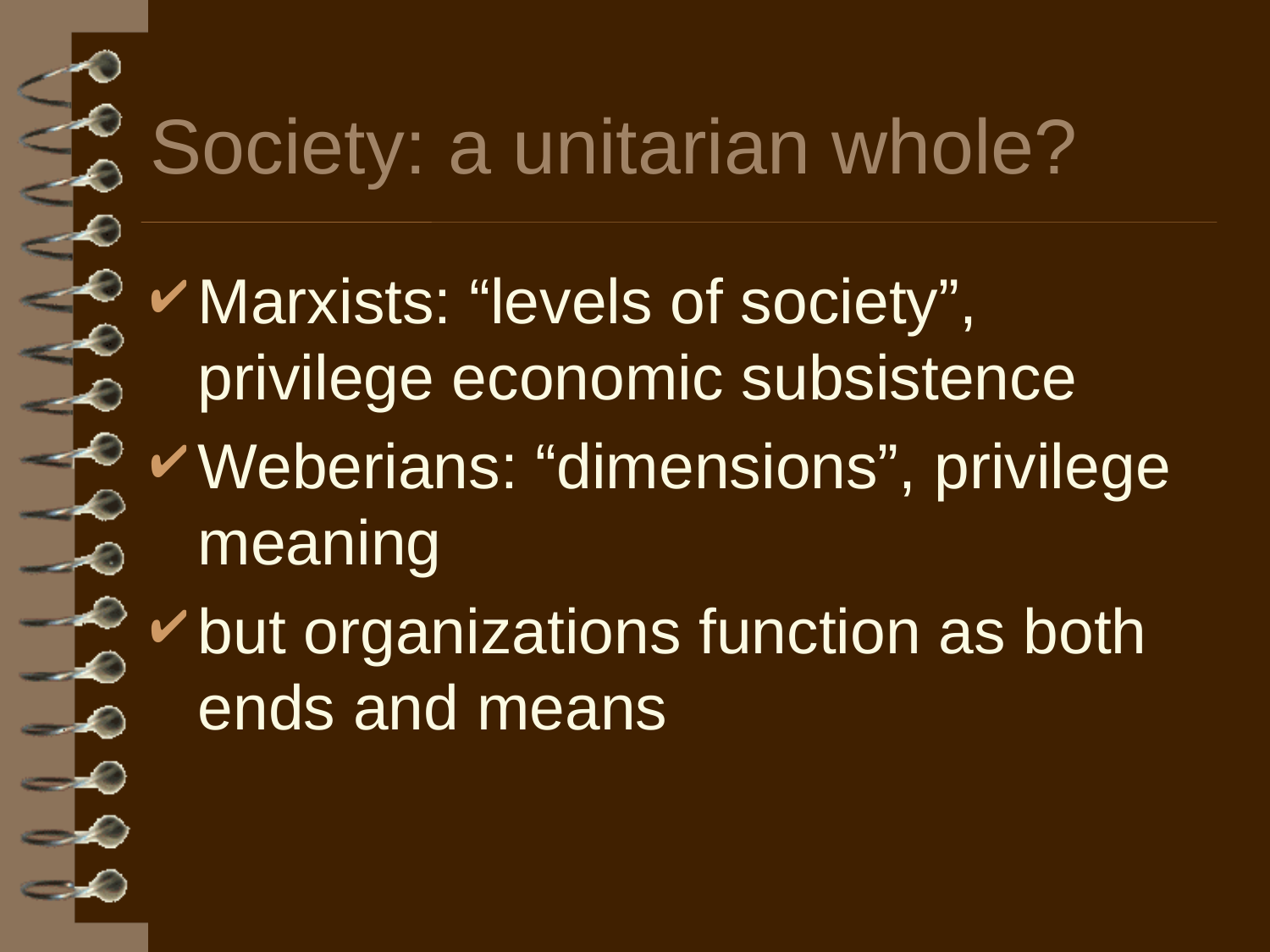

# Society: a unitarian whole?
Marxists: “levels of society”, privilege economic subsistence
Weberians: “dimensions”, privilege meaning
but organizations function as both ends and means